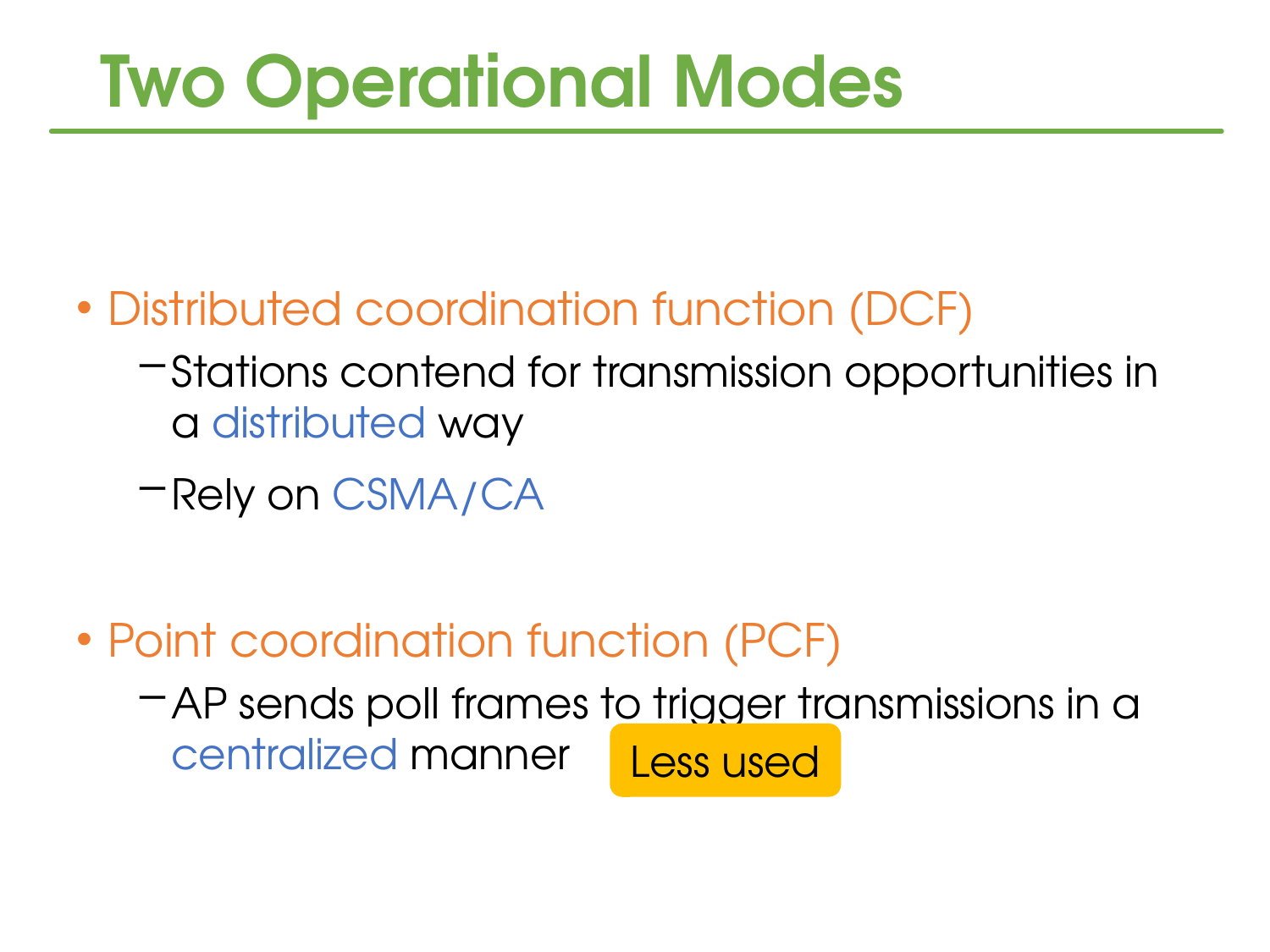

# Two Operational Modes
Distributed coordination function (DCF)
Stations contend for transmission opportunities in a distributed way
Rely on CSMA/CA

Point coordination function (PCF)
AP sends poll frames to trigger transmissions in a centralized manner

Less used